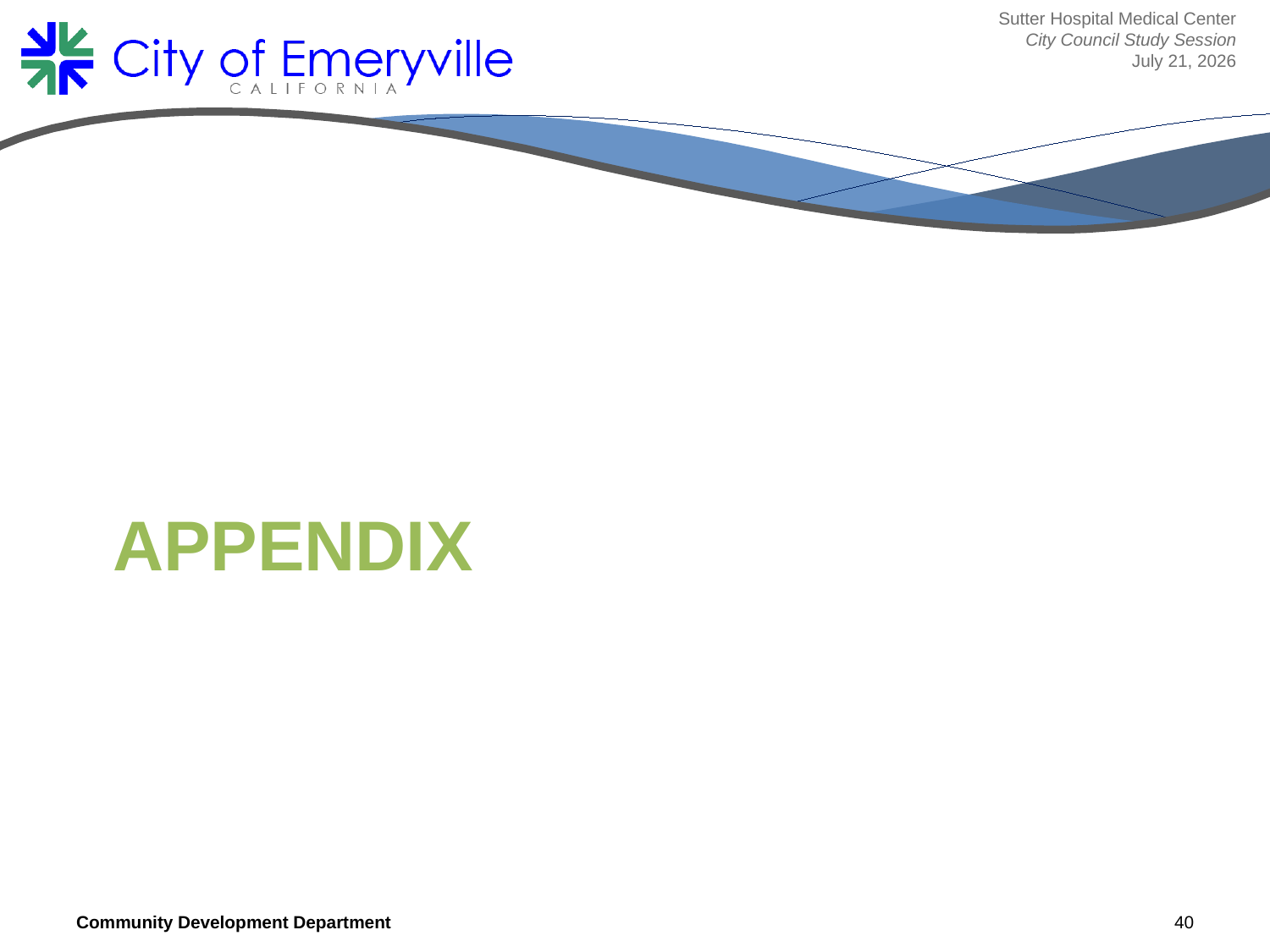

Sutter Hospital Medical Center
City Council Study Session
July 21, 2026
# Appendix

Community Development Department
40